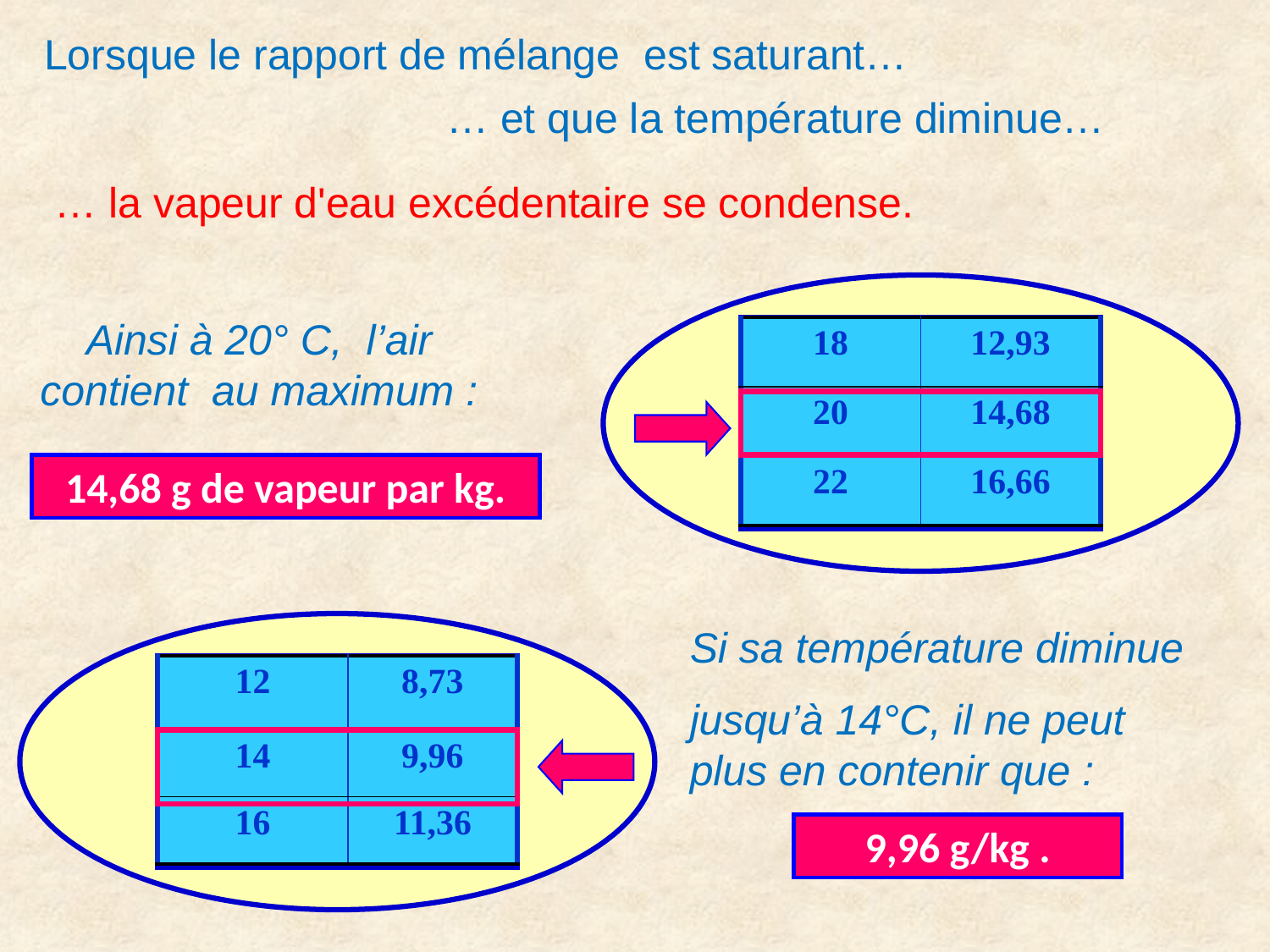

Lorsque le rapport de mélange  est saturant…
… et que la température diminue…
… la vapeur d'eau excédentaire se condense.

Ainsi à 20° C,  l’air contient  au maximum :
| 18 | 12,93 |
| --- | --- |
| 20 | 14,68 |
| 22 | 16,66 |

14,68 g de vapeur par kg.

Si sa température diminue
jusqu’à 14°C, il ne peut plus en contenir que :
| 12 | 8,73 |
| --- | --- |
| 14 | 9,96 |
| 16 | 11,36 |

9,96 g/kg .